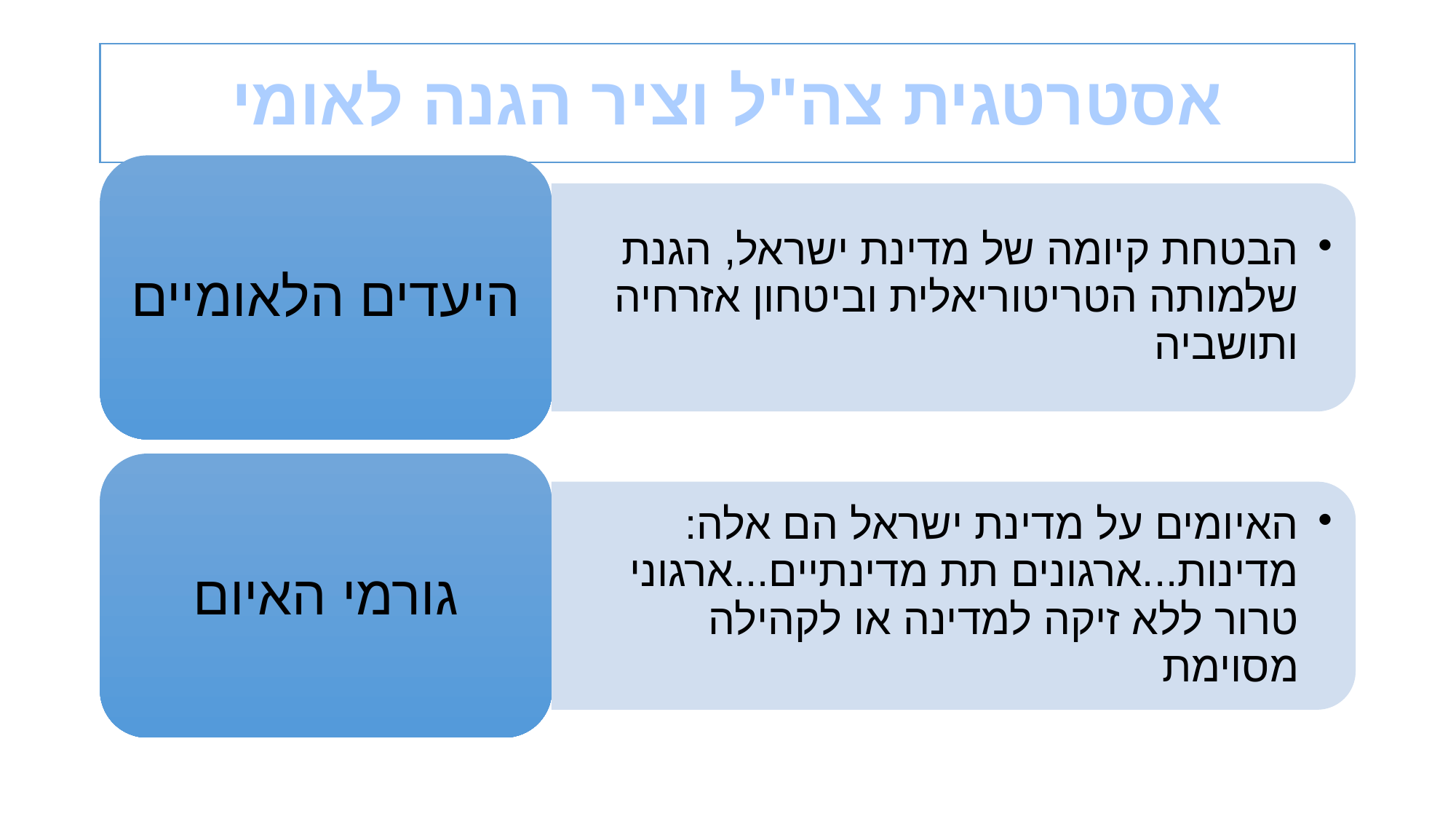

# אסטרטגית צה"ל וציר הגנה לאומי
היעדים הלאומיים
הבטחת קיומה של מדינת ישראל, הגנת שלמותה הטריטוריאלית וביטחון אזרחיה ותושביה
גורמי האיום
האיומים על מדינת ישראל הם אלה: מדינות...ארגונים תת מדינתיים...ארגוני טרור ללא זיקה למדינה או לקהילה מסוימת